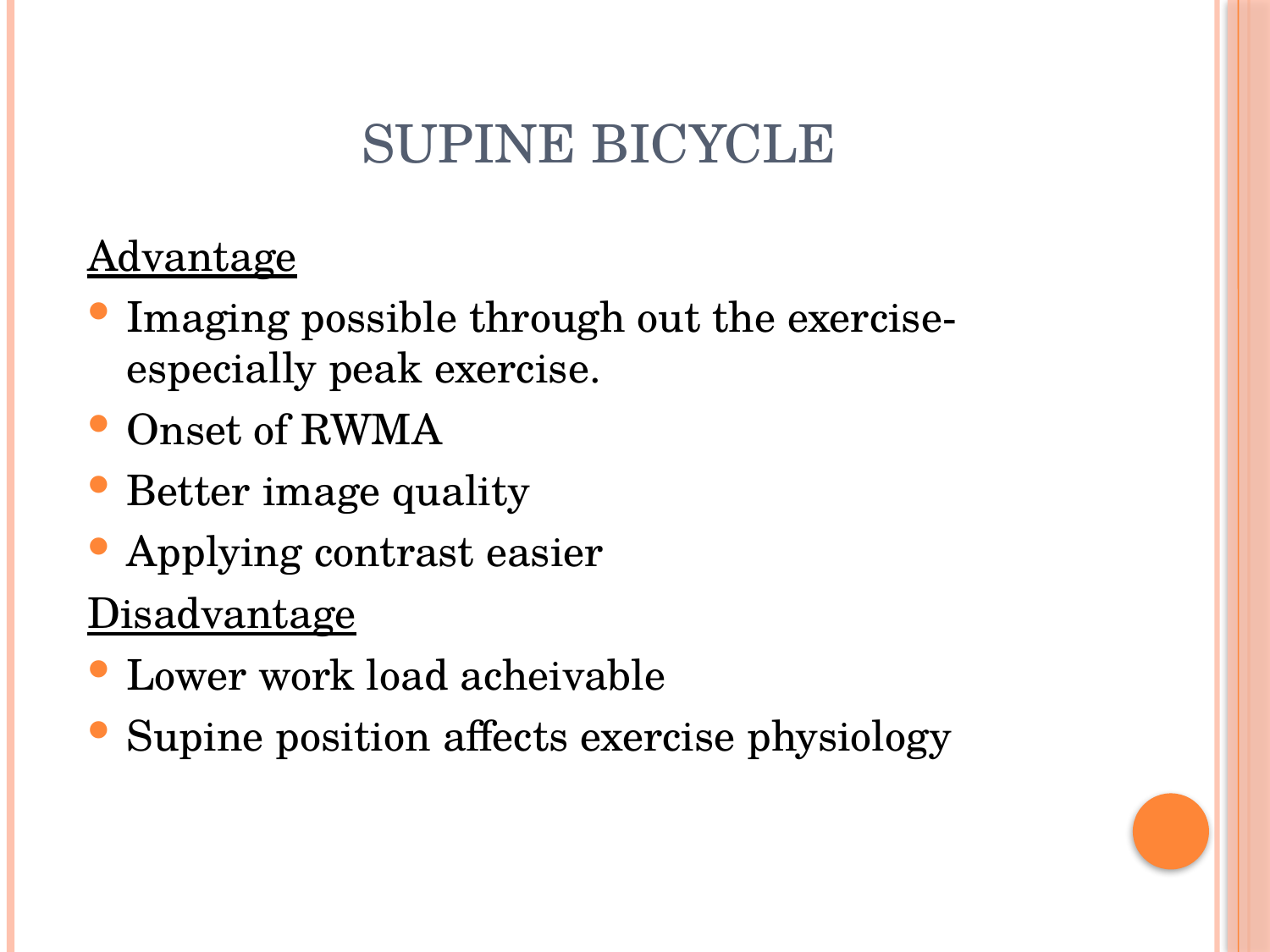

# Supine bicycle
Advantage
Imaging possible through out the exercise-especially peak exercise.
Onset of RWMA
Better image quality
Applying contrast easier
Disadvantage
Lower work load acheivable
Supine position affects exercise physiology